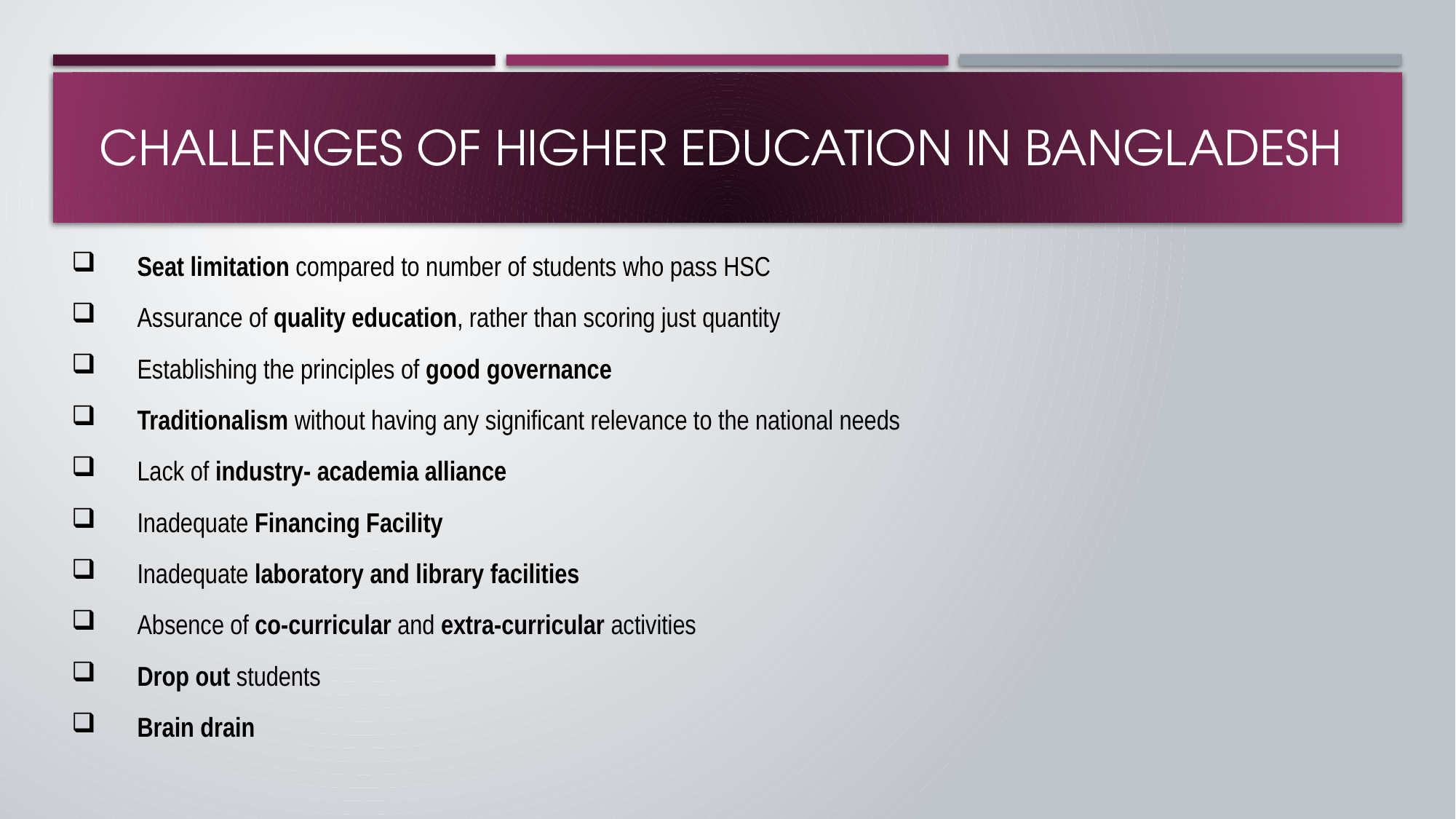

# Challenges of Higher Education in Bangladesh
Seat limitation compared to number of students who pass HSC
Assurance of quality education, rather than scoring just quantity
Establishing the principles of good governance
Traditionalism without having any significant relevance to the national needs
Lack of industry- academia alliance
Inadequate Financing Facility
Inadequate laboratory and library facilities
Absence of co-curricular and extra-curricular activities
Drop out students
Brain drain